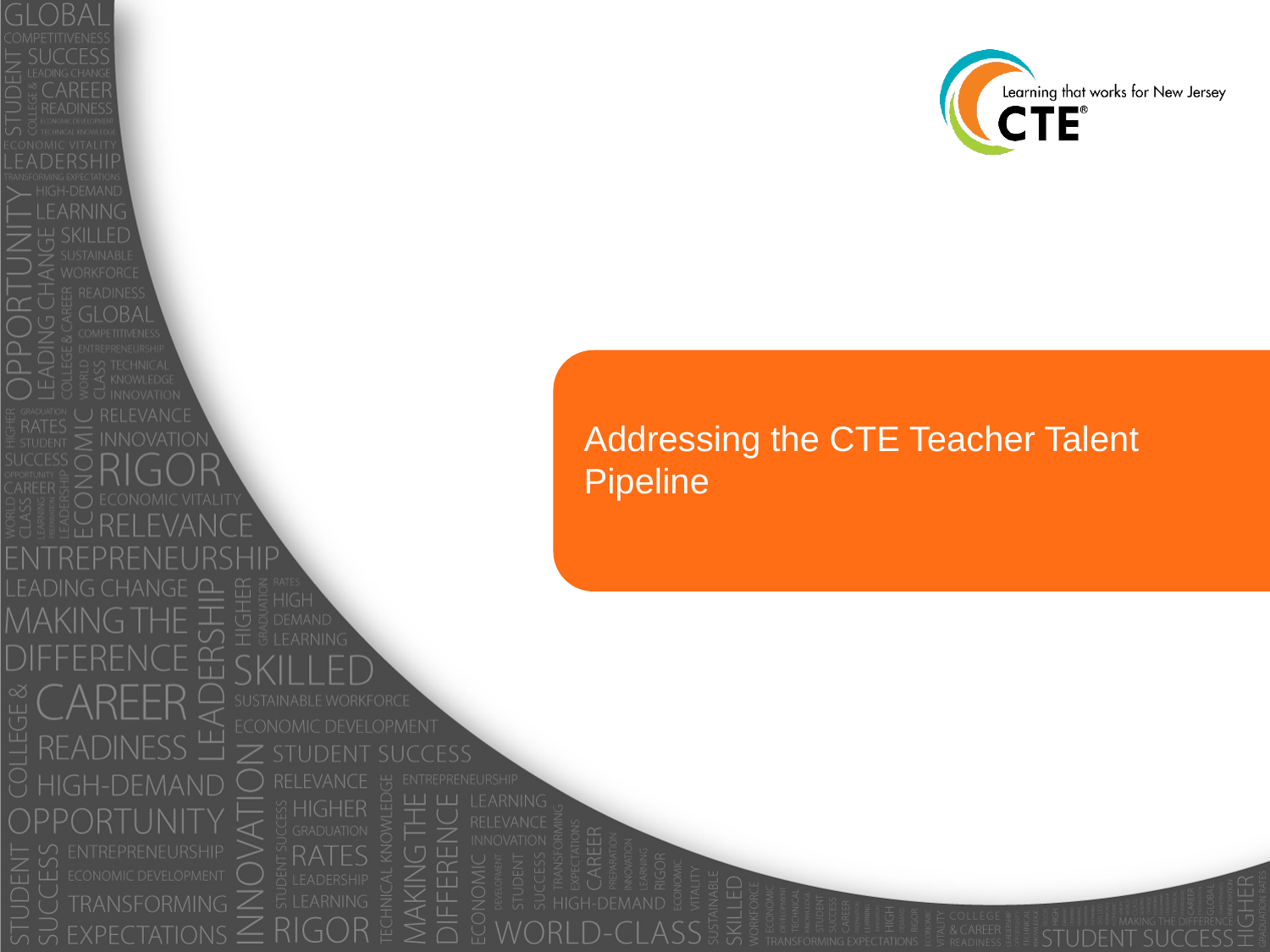

# Addressing the CTE Teacher Talent Pipeline